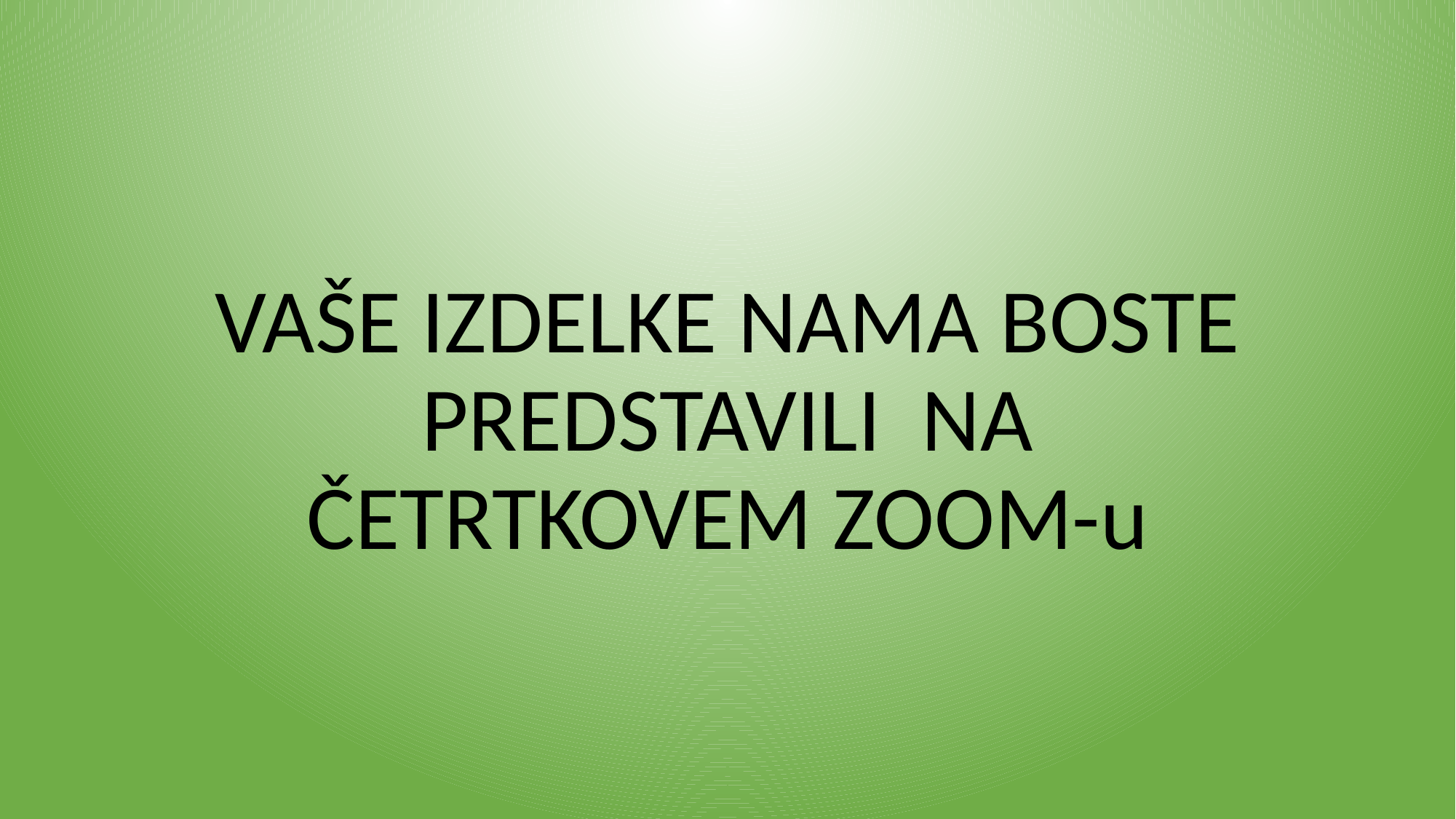

VAŠE IZDELKE NAMA BOSTE PREDSTAVILI  NA ČETRTKOVEM ZOOM-u